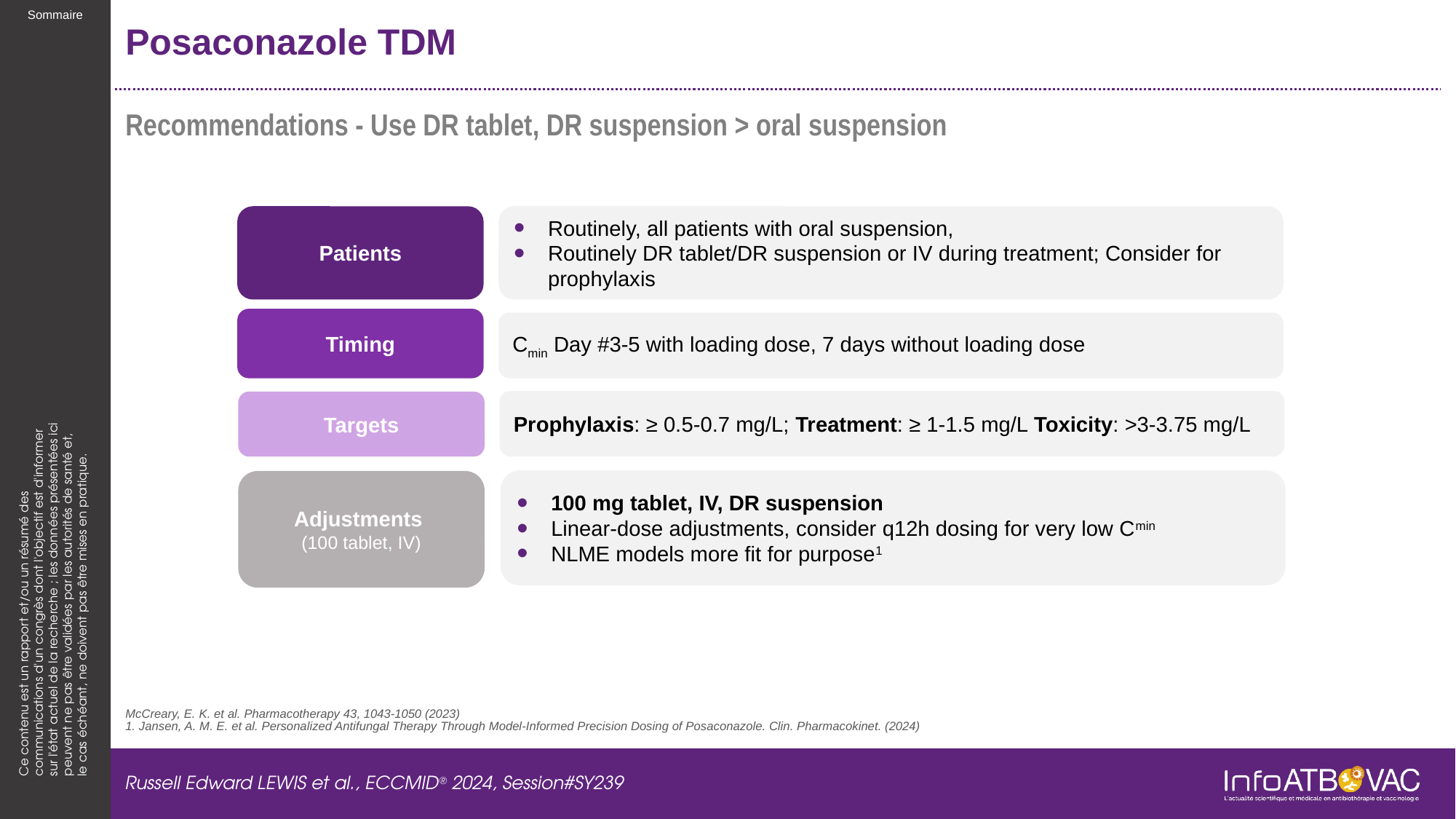

# Posaconazole TDM
Recommendations - Use DR tablet, DR suspension > oral suspension
Patients
Routinely, all patients with oral suspension,
Routinely DR tablet/DR suspension or IV during treatment; Consider for prophylaxis
Timing
Cmin Day #3-5 with loading dose, 7 days without loading dose
Prophylaxis: ≥ 0.5-0.7 mg/L; Treatment: ≥ 1-1.5 mg/L Toxicity: >3-3.75 mg/L
Targets
100 mg tablet, IV, DR suspension
Linear-dose adjustments, consider q12h dosing for very low Cmin
NLME models more fit for purpose1
Adjustments
(100 tablet, IV)
McCreary, E. K. et al. Pharmacotherapy 43, 1043-1050 (2023)
1. Jansen, A. M. E. et al. Personalized Antifungal Therapy Through Model-Informed Precision Dosing of Posaconazole. Clin. Pharmacokinet. (2024)
Russell Edward LEWIS et al., ECCMID® 2024, Session#SY239